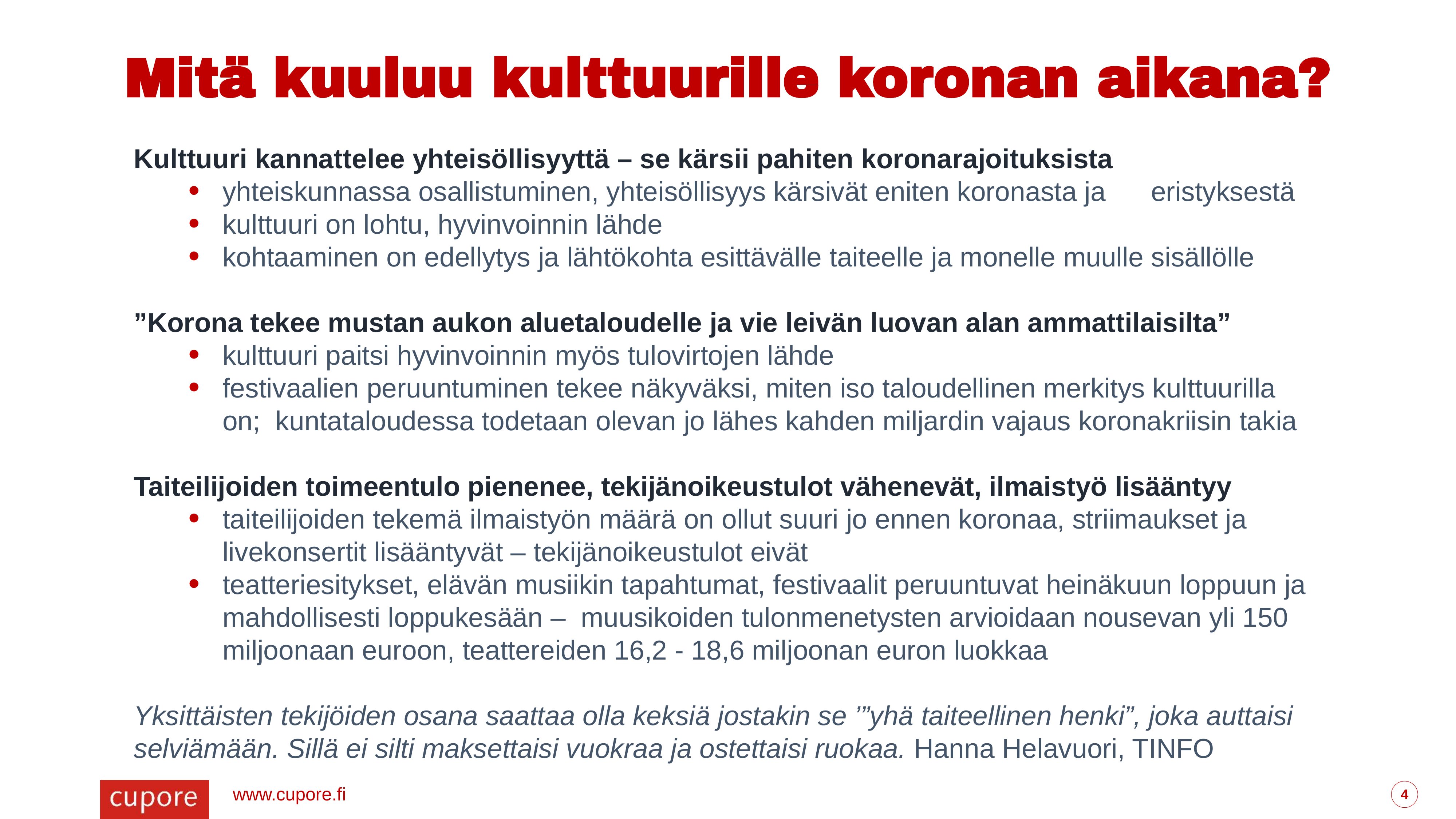

Mitä kuuluu kulttuurille koronan aikana?
Kulttuuri kannattelee yhteisöllisyyttä – se kärsii pahiten koronarajoituksista
yhteiskunnassa osallistuminen, yhteisöllisyys kärsivät eniten koronasta ja 	eristyksestä
kulttuuri on lohtu, hyvinvoinnin lähde
kohtaaminen on edellytys ja lähtökohta esittävälle taiteelle ja monelle muulle sisällölle

”Korona tekee mustan aukon aluetaloudelle ja vie leivän luovan alan ammattilaisilta”
kulttuuri paitsi hyvinvoinnin myös tulovirtojen lähde
festivaalien peruuntuminen tekee näkyväksi, miten iso taloudellinen merkitys kulttuurilla on;  kuntataloudessa todetaan olevan jo lähes kahden miljardin vajaus koronakriisin takia

Taiteilijoiden toimeentulo pienenee, tekijänoikeustulot vähenevät, ilmaistyö lisääntyy
taiteilijoiden tekemä ilmaistyön määrä on ollut suuri jo ennen koronaa, striimaukset ja livekonsertit lisääntyvät – tekijänoikeustulot eivät
teatteriesitykset, elävän musiikin tapahtumat, festivaalit peruuntuvat heinäkuun loppuun ja mahdollisesti loppukesään –  muusikoiden tulonmenetysten arvioidaan nousevan yli 150 miljoonaan euroon, teattereiden 16,2 - 18,6 miljoonan euron luokkaa

Yksittäisten tekijöiden osana saattaa olla keksiä jostakin se ’”yhä taiteellinen henki”, joka auttaisi selviämään. Sillä ei silti maksettaisi vuokraa ja ostettaisi ruokaa. Hanna Helavuori, TINFO